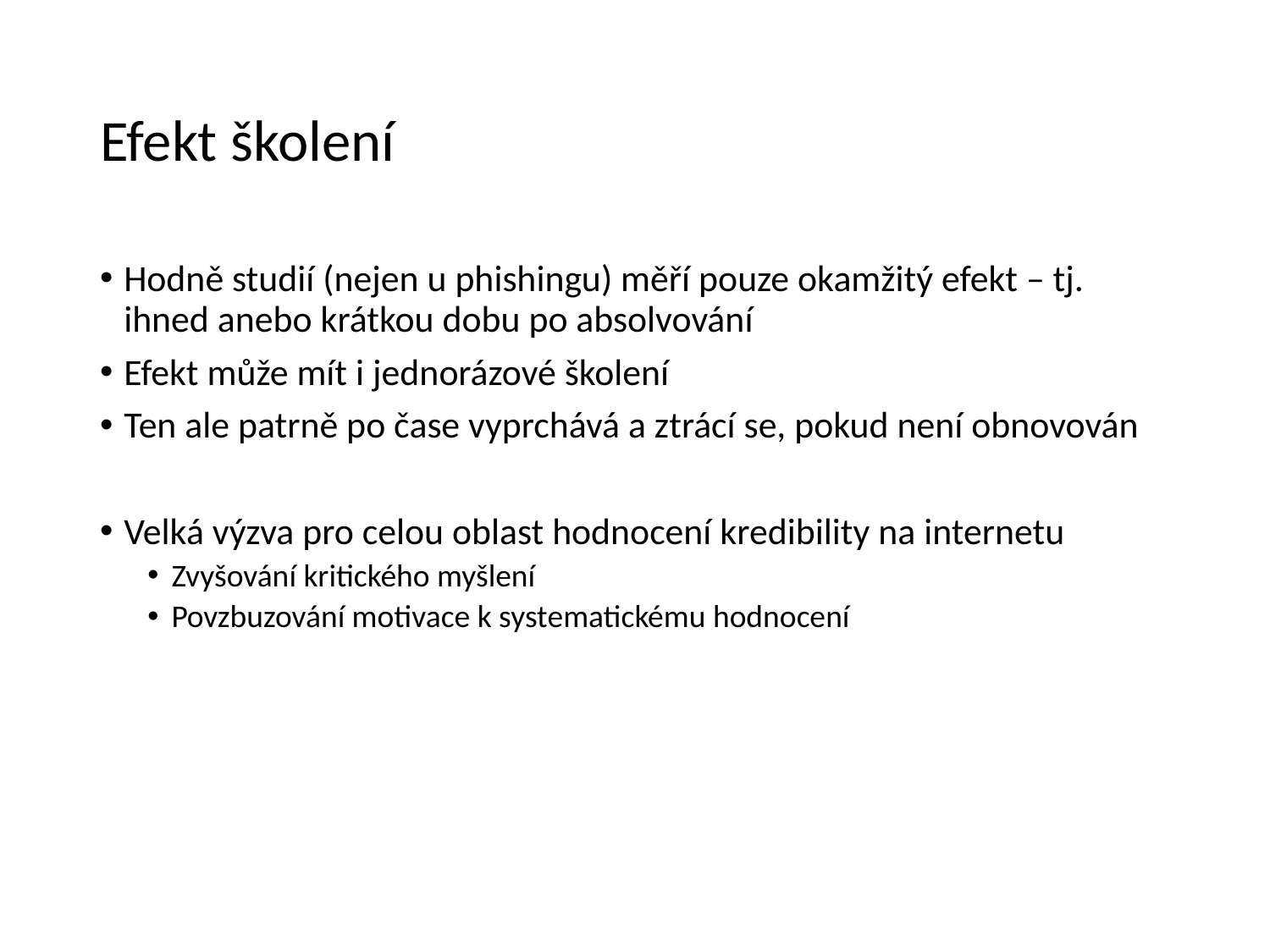

# Efekt školení
Hodně studií (nejen u phishingu) měří pouze okamžitý efekt – tj. ihned anebo krátkou dobu po absolvování
Efekt může mít i jednorázové školení
Ten ale patrně po čase vyprchává a ztrácí se, pokud není obnovován

Velká výzva pro celou oblast hodnocení kredibility na internetu
Zvyšování kritického myšlení
Povzbuzování motivace k systematickému hodnocení